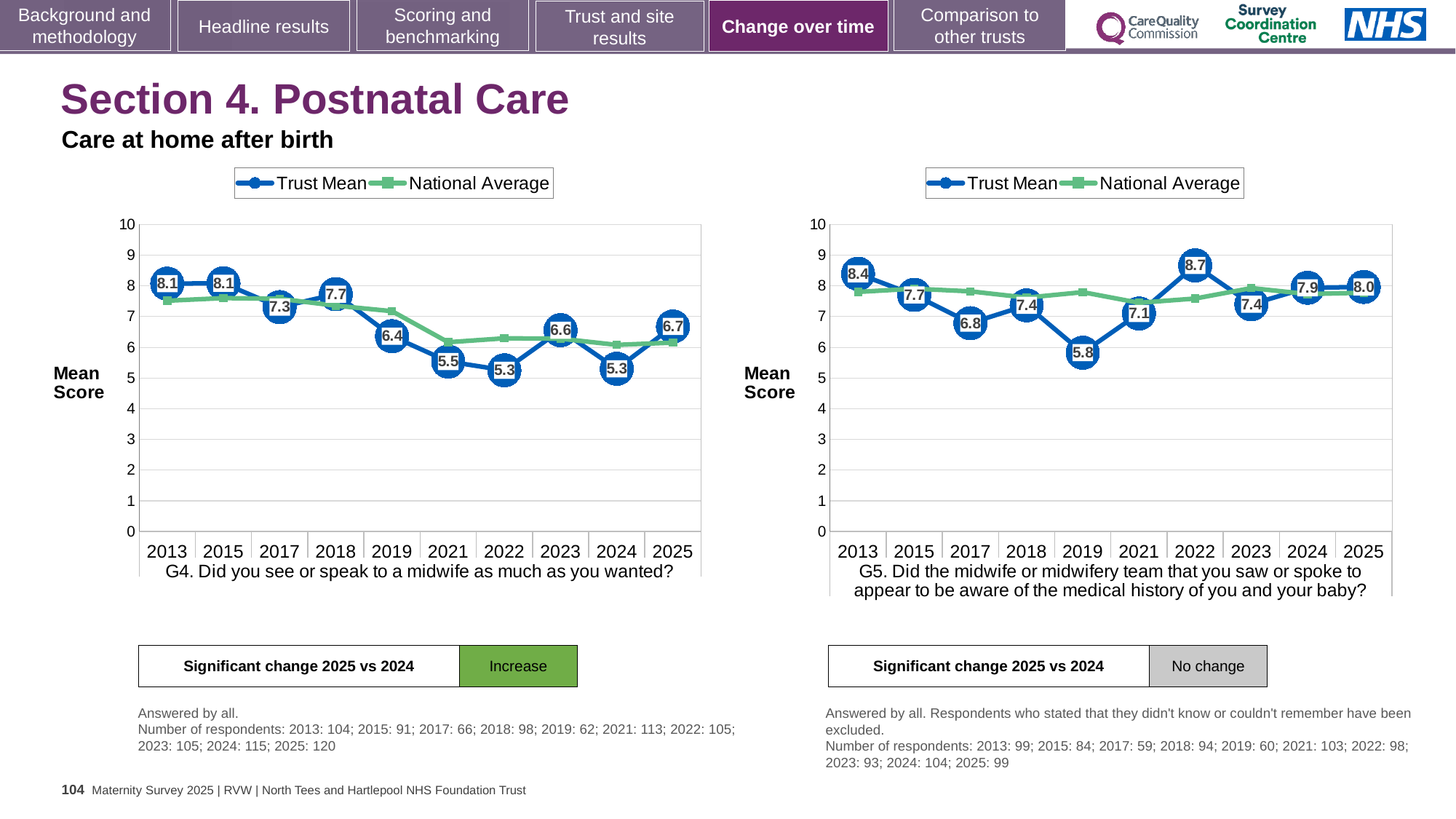

# Section 4. Postnatal Care
Care at home after birth

### Chart

| Category | Trust Mean | National Average |
|---|---|---|
| 2013 | 8.07205261260814 | 7.515580972333314 |
| 2015 | 8.084155452141681 | 7.601427912062792 |
| 2017 | 7.307138811728117 | 7.58010620655704 |
| 2018 | 7.729184068234539 | 7.354810064935795 |
| 2019 | 6.361860461593888 | 7.175228924779978 |
| 2021 | 5.537225286073608 | 6.165367048399976 |
| 2022 | 5.251938850396706 | 6.292105891967137 |
| 2023 | 6.556954832135384 | 6.279401313954132 |
| 2024 | 5.300755439230088 | 6.07845289652032 |
| 2025 | 6.678691276314598 | 6.153022507697577 |

### Chart

| Category | Trust Mean | National Average |
|---|---|---|
| 2013 | 8.393061004035074 | 7.802225802191623 |
| 2015 | 7.705928525400742 | 7.90743851470243 |
| 2017 | 6.786059279670346 | 7.819789024011434 |
| 2018 | 7.365508253240507 | 7.616704316805158 |
| 2019 | 5.824289255848887 | 7.794212327855689 |
| 2021 | 7.101239938873048 | 7.44762572455776 |
| 2022 | 8.666108005953657 | 7.587248377463092 |
| 2023 | 7.401842895661908 | 7.926276822703995 |
| 2024 | 7.938291177345479 | 7.73212761871569 |
| 2025 | 7.963908446430077 | 7.77733803629453 |
| Significant change 2025 vs 2024 | Increase |
| --- | --- |
| Significant change 2025 vs 2024 | No change |
| --- | --- |
Answered by all.
Number of respondents: 2013: 104; 2015: 91; 2017: 66; 2018: 98; 2019: 62; 2021: 113; 2022: 105; 2023: 105; 2024: 115; 2025: 120
Answered by all. Respondents who stated that they didn't know or couldn't remember have been excluded.
Number of respondents: 2013: 99; 2015: 84; 2017: 59; 2018: 94; 2019: 60; 2021: 103; 2022: 98; 2023: 93; 2024: 104; 2025: 99
104